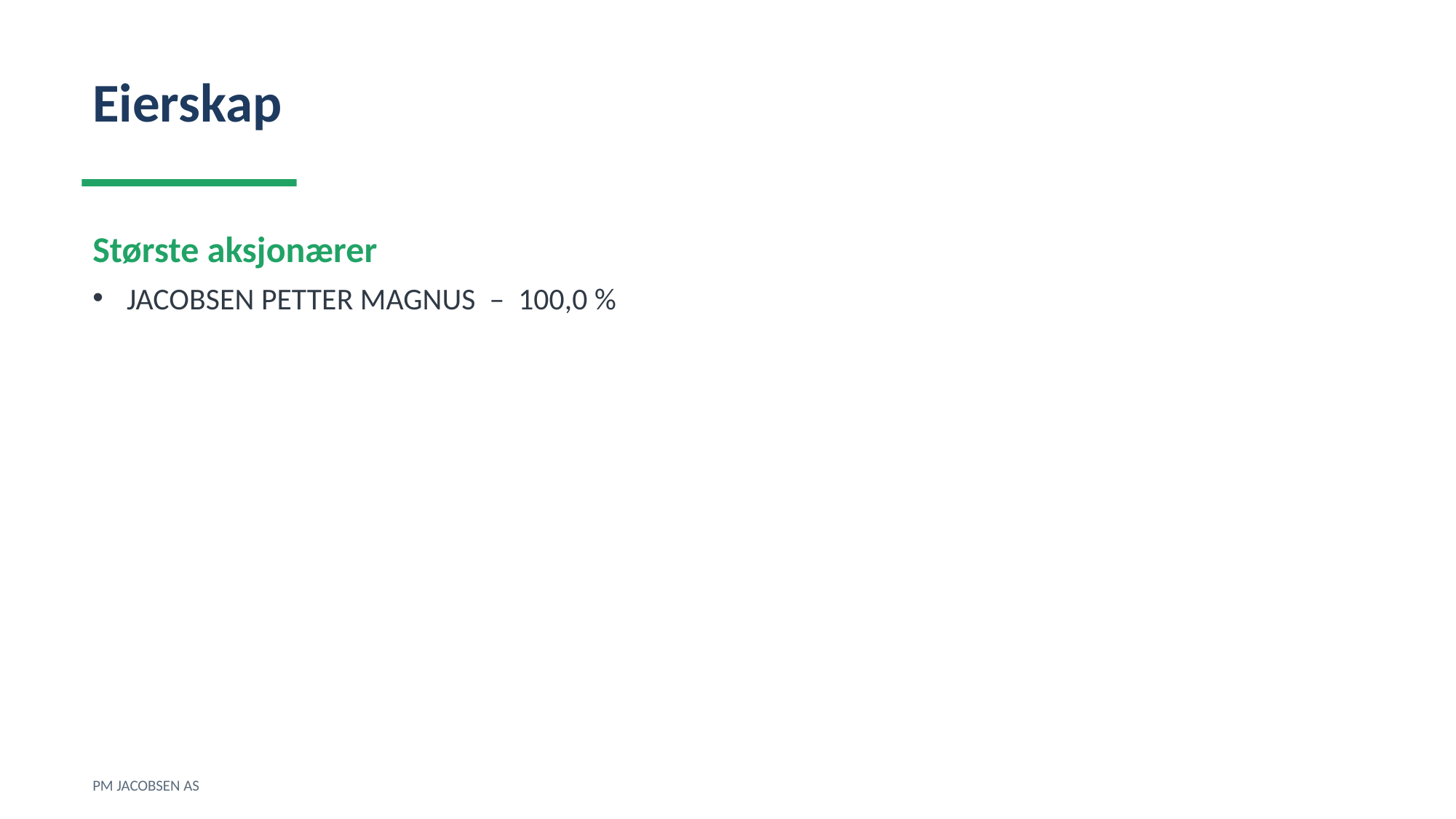

Eierskap

Største aksjonærer
JACOBSEN PETTER MAGNUS  –  100,0 %
PM JACOBSEN AS